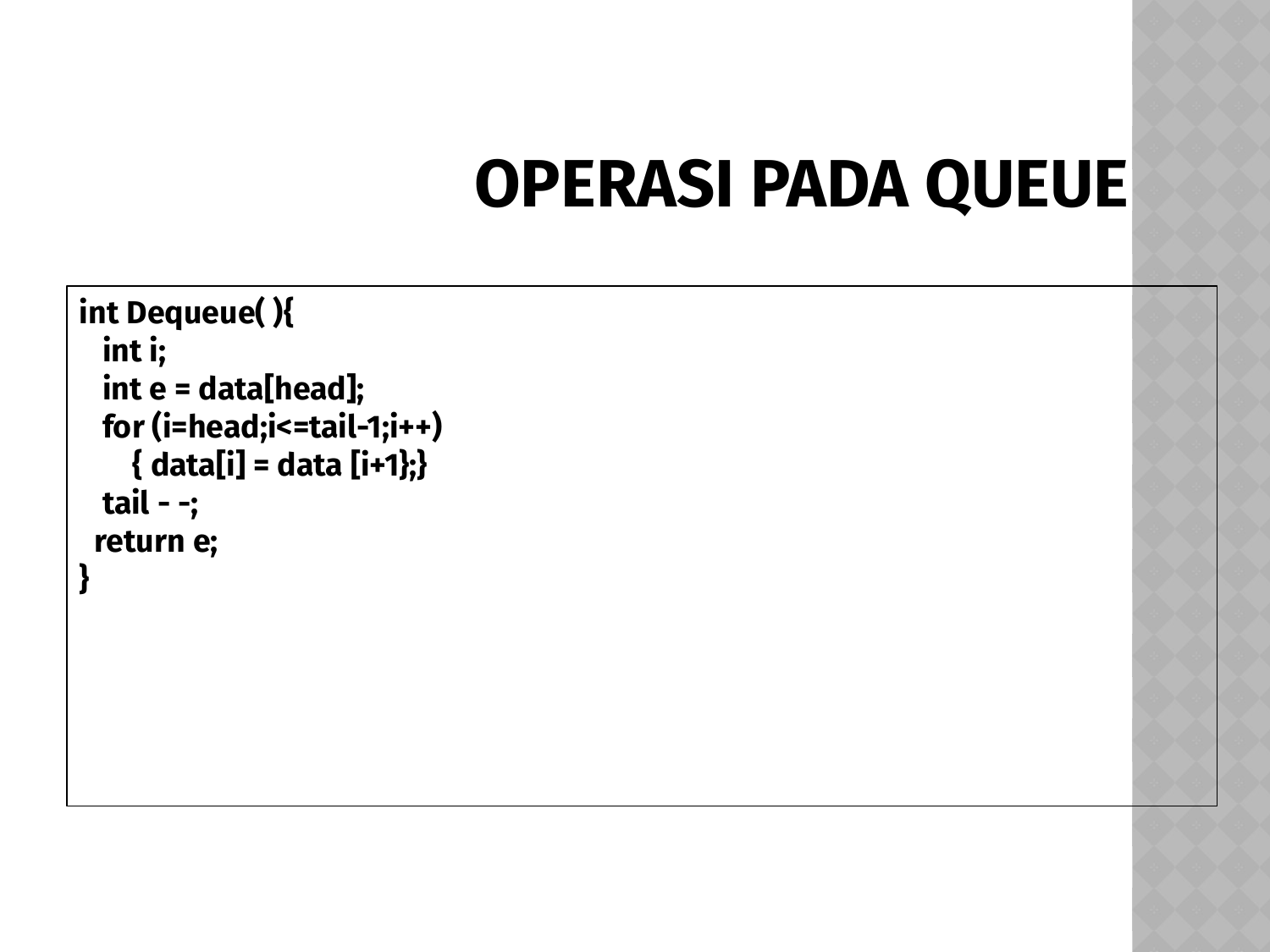

# Operasi pada queue
int Dequeue( ){
   int i;
   int e = data[head];
   for (i=head;i<=tail-1;i++)
       { data[i] = data [i+1};}
   tail - -;
  return e;
}